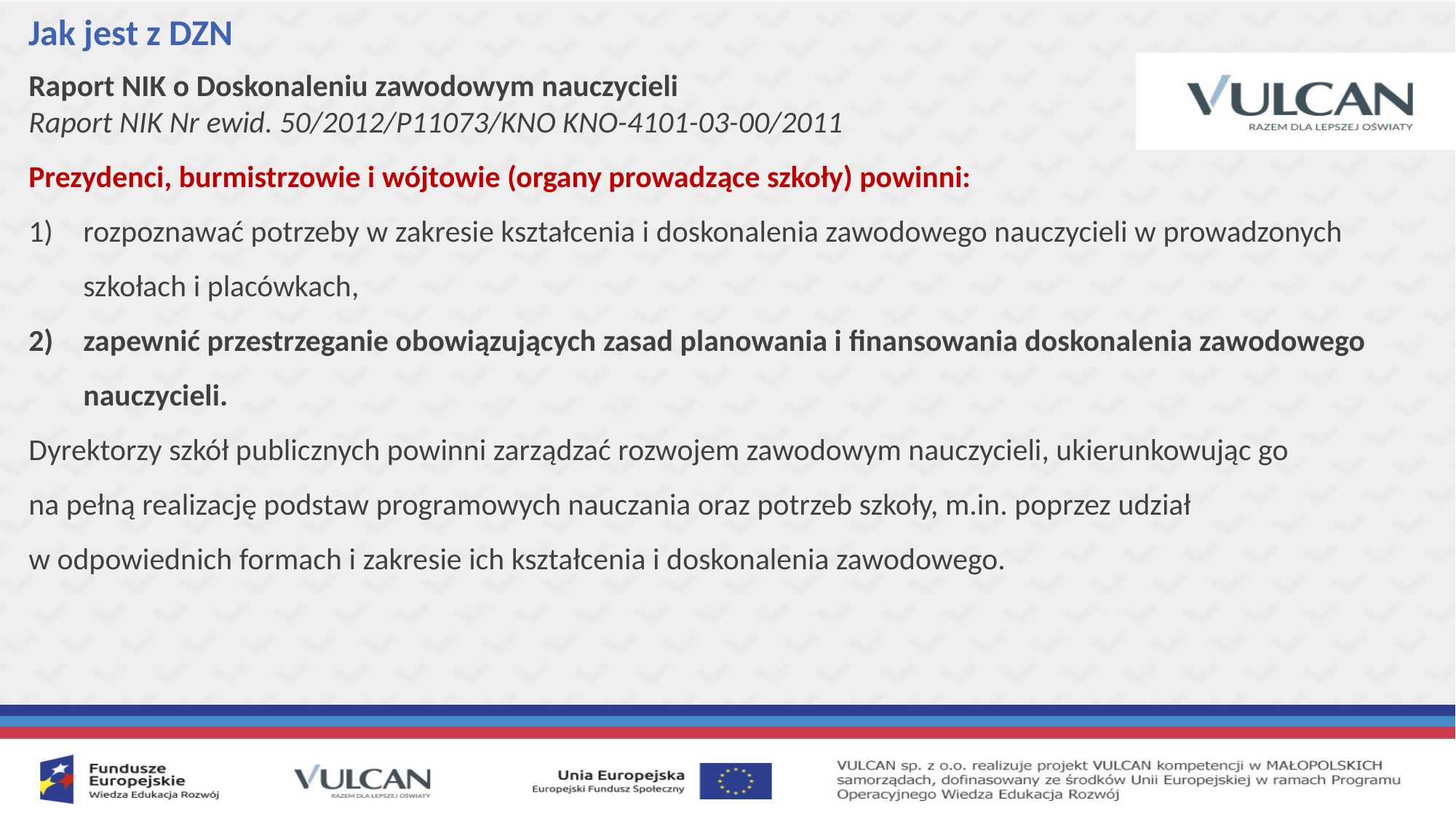

# Jak jest z DZN
Raport NIK o Doskonaleniu zawodowym nauczycieli
Raport NIK Nr ewid. 50/2012/P11073/KNO KNO-4101-03-00/2011
Prezydenci, burmistrzowie i wójtowie (organy prowadzące szkoły) powinni:
rozpoznawać potrzeby w zakresie kształcenia i doskonalenia zawodowego nauczycieli w prowadzonych szkołach i placówkach,
zapewnić przestrzeganie obowiązujących zasad planowania i finansowania doskonalenia zawodowego nauczycieli.
Dyrektorzy szkół publicznych powinni zarządzać rozwojem zawodowym nauczycieli, ukierunkowując go na pełną realizację podstaw programowych nauczania oraz potrzeb szkoły, m.in. poprzez udział w odpowiednich formach i zakresie ich kształcenia i doskonalenia zawodowego.